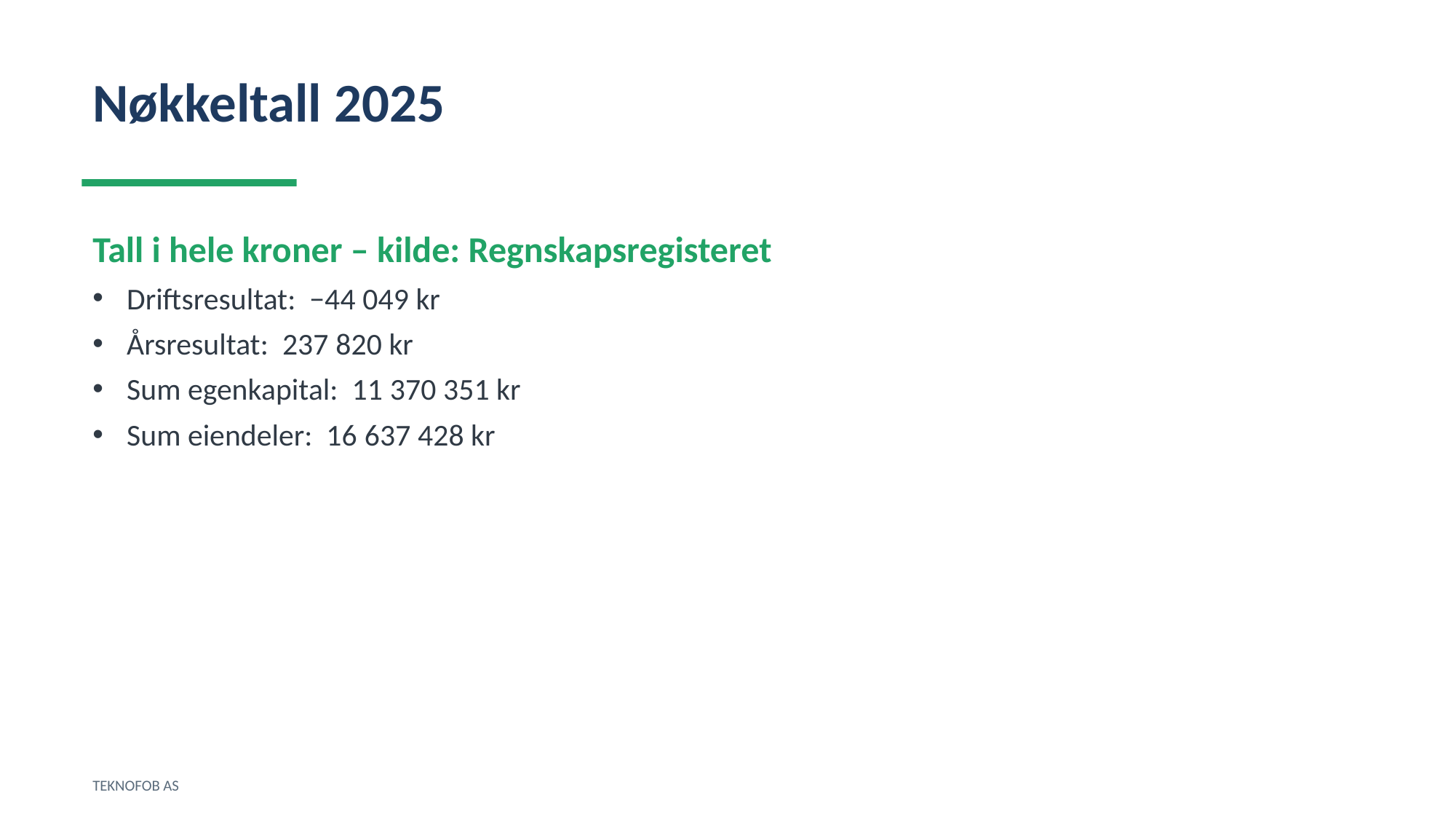

Nøkkeltall 2025

Tall i hele kroner – kilde: Regnskapsregisteret
Driftsresultat:  −44 049 kr
Årsresultat:  237 820 kr
Sum egenkapital:  11 370 351 kr
Sum eiendeler:  16 637 428 kr
TEKNOFOB AS